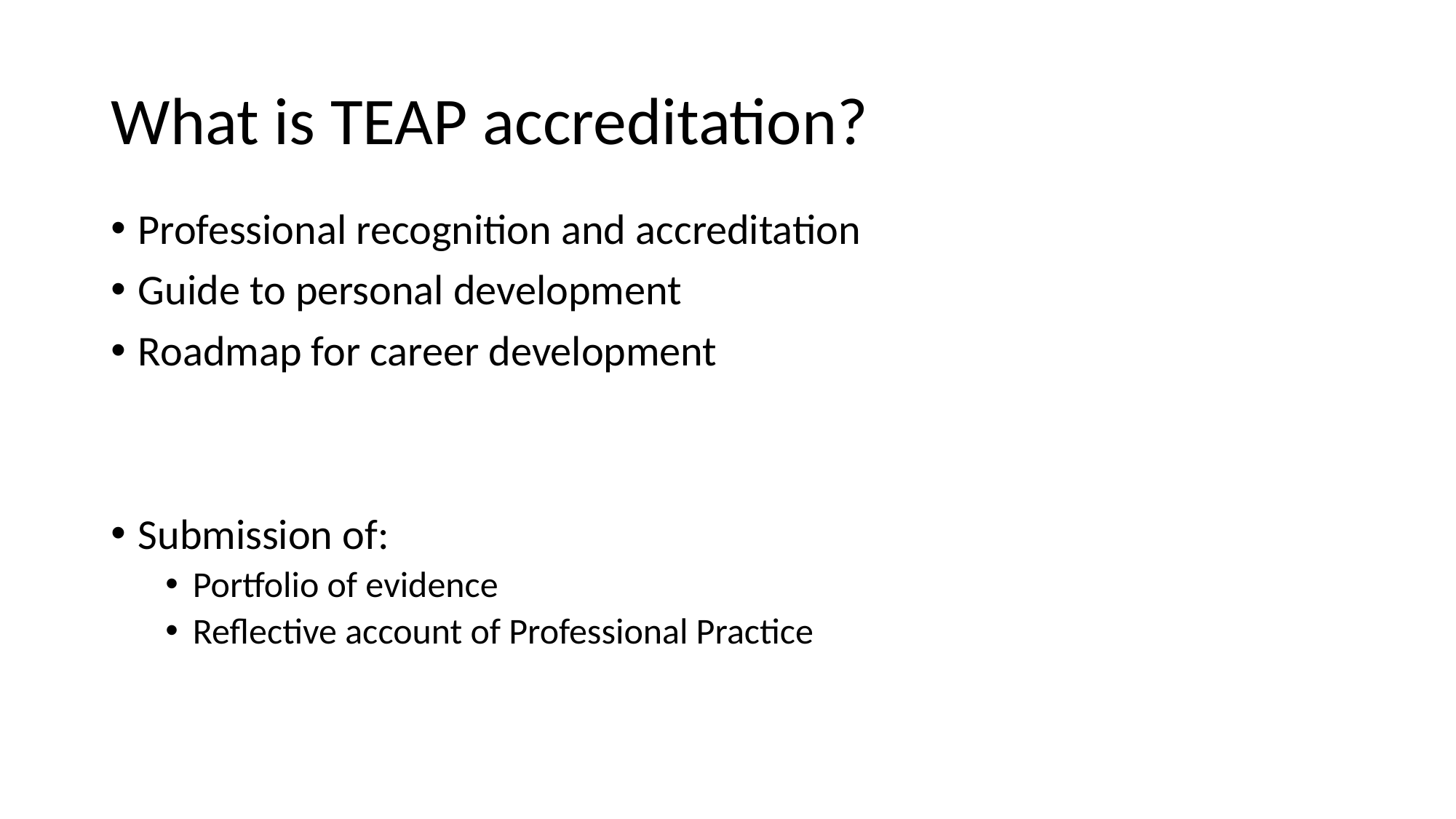

# What is TEAP accreditation?
Professional recognition and accreditation
Guide to personal development
Roadmap for career development

Submission of:
Portfolio of evidence
Reflective account of Professional Practice